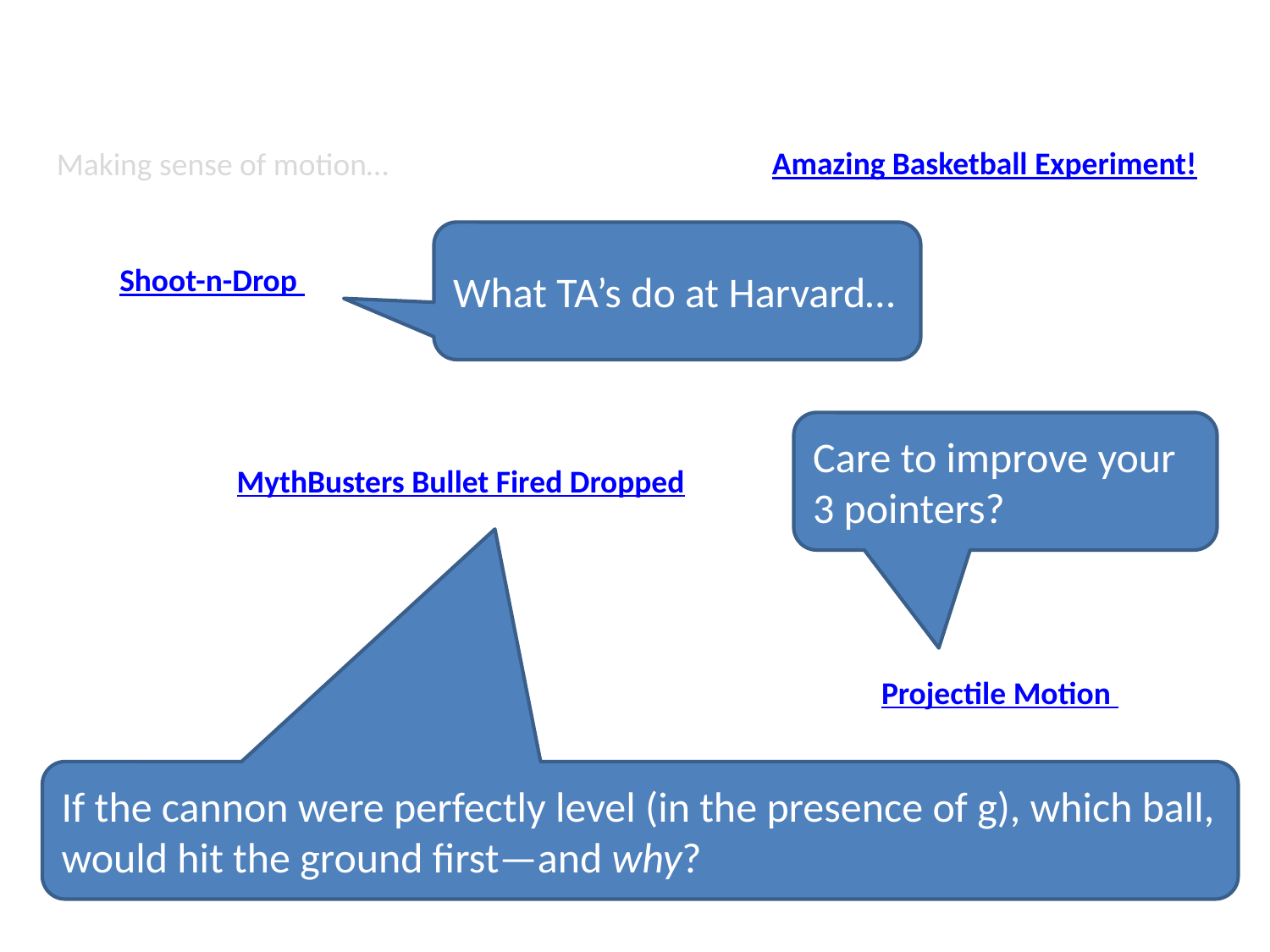

# Projectile Motion: components
Amazing Basketball Experiment!
Making sense of motion…
What TA’s do at Harvard…
Shoot-n-Drop
Care to improve your  3 pointers?
MythBusters Bullet Fired Dropped
Projectile Motion
If the cannon were perfectly level (in the presence of g), which ball, would hit the ground first—and why?